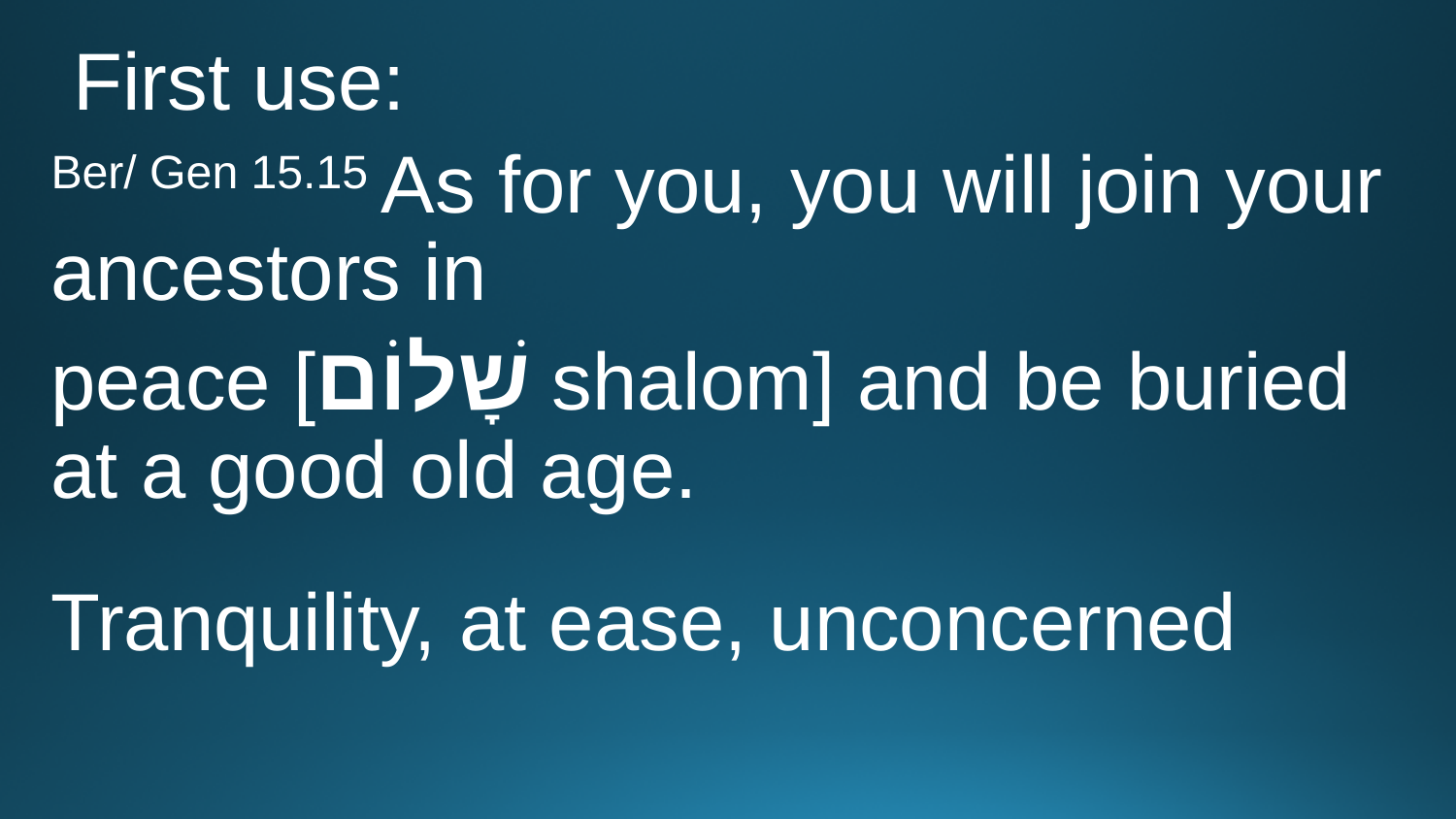

First use:
Ber/ Gen 15.15 As for you, you will join your ancestors in
peace [שָׁלוֹם shalom] and be buried at a good old age.

Tranquility, at ease, unconcerned